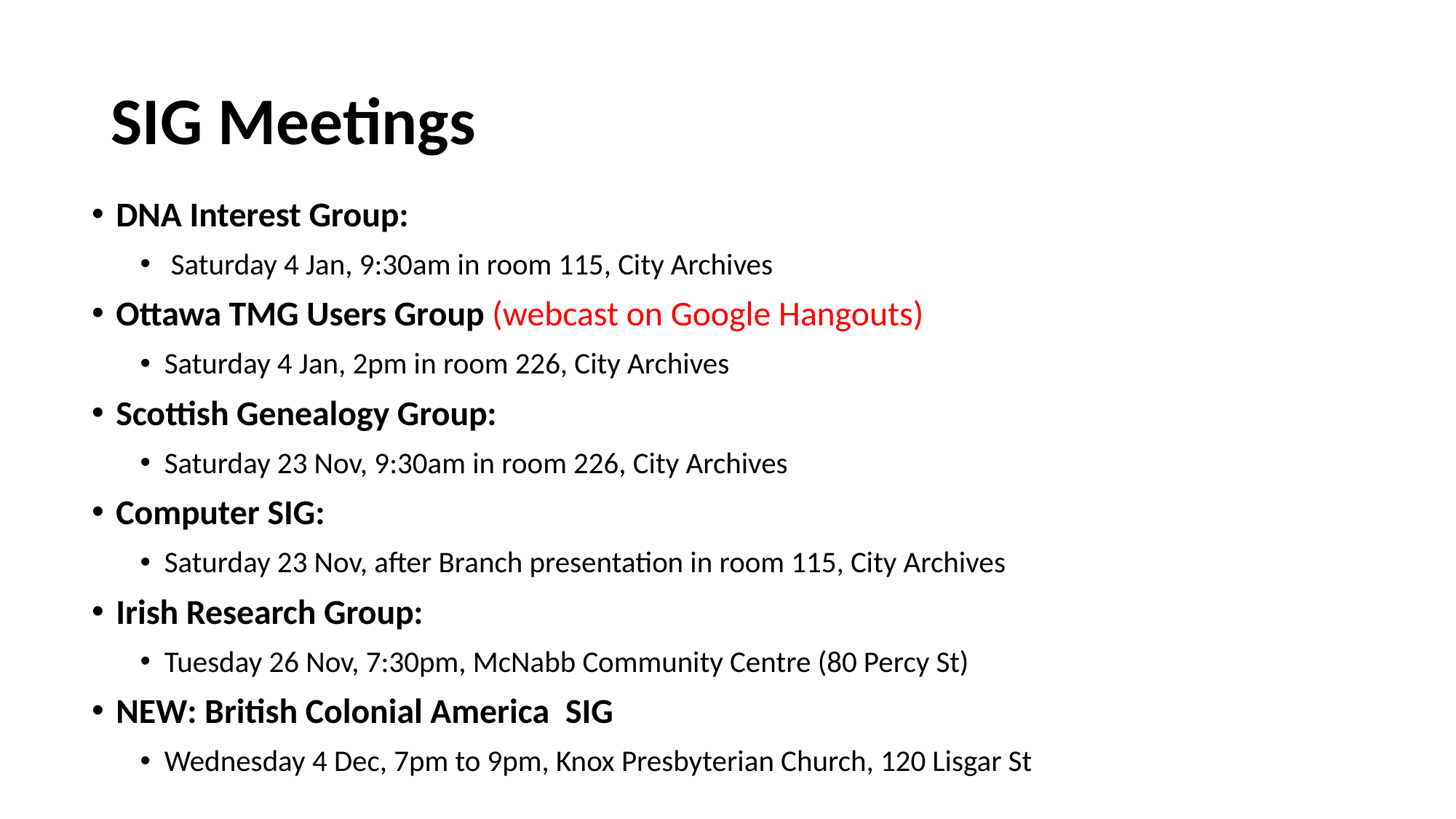

# SIG Meetings
DNA Interest Group:
 Saturday 4 Jan, 9:30am in room 115, City Archives
Ottawa TMG Users Group (webcast on Google Hangouts)
Saturday 4 Jan, 2pm in room 226, City Archives
Scottish Genealogy Group:
Saturday 23 Nov, 9:30am in room 226, City Archives
Computer SIG:
Saturday 23 Nov, after Branch presentation in room 115, City Archives
Irish Research Group:
Tuesday 26 Nov, 7:30pm, McNabb Community Centre (80 Percy St)
NEW: British Colonial America  SIG
Wednesday 4 Dec, 7pm to 9pm, Knox Presbyterian Church, 120 Lisgar St